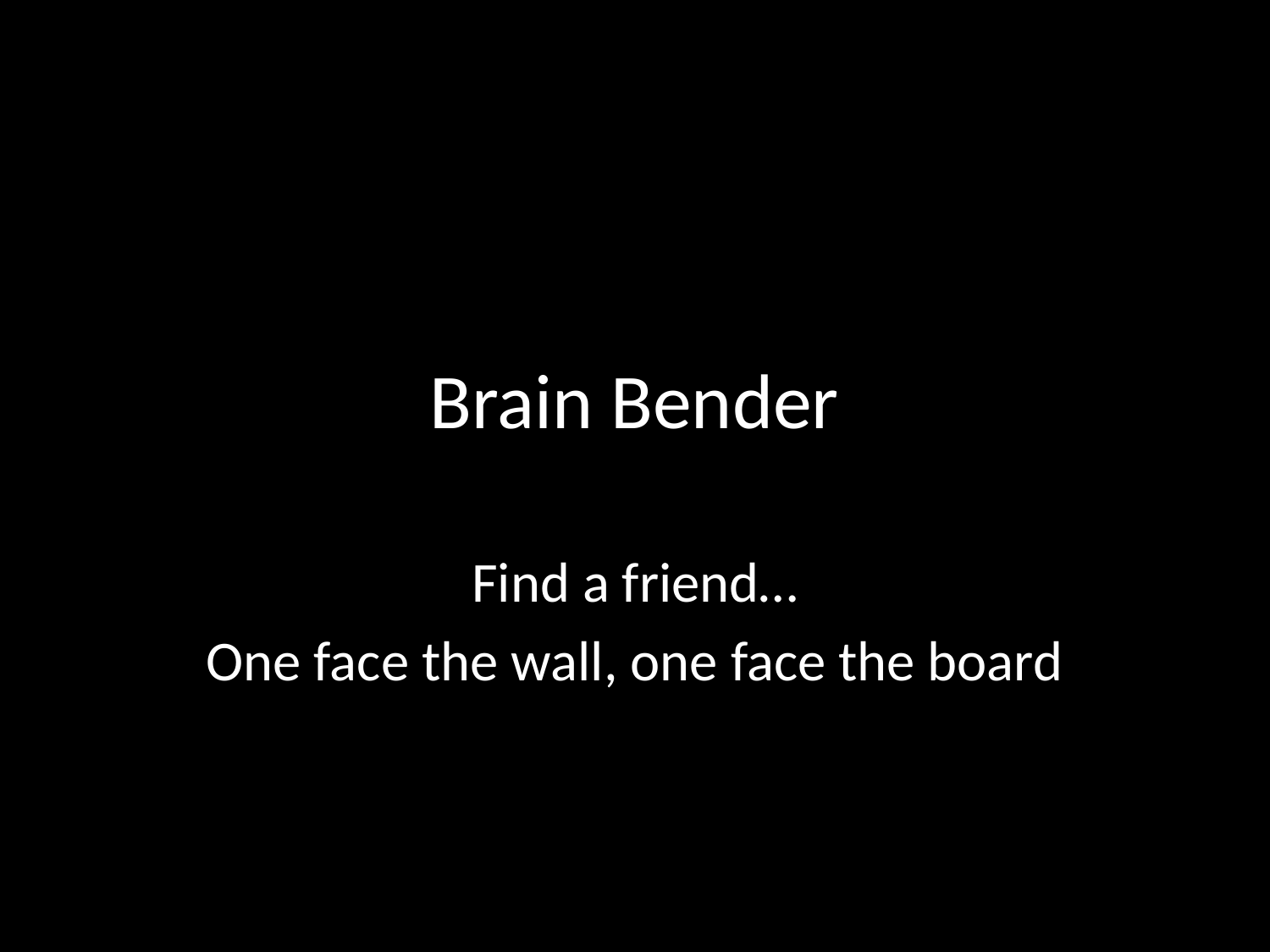

# Brain Bender
Find a friend…
One face the wall, one face the board